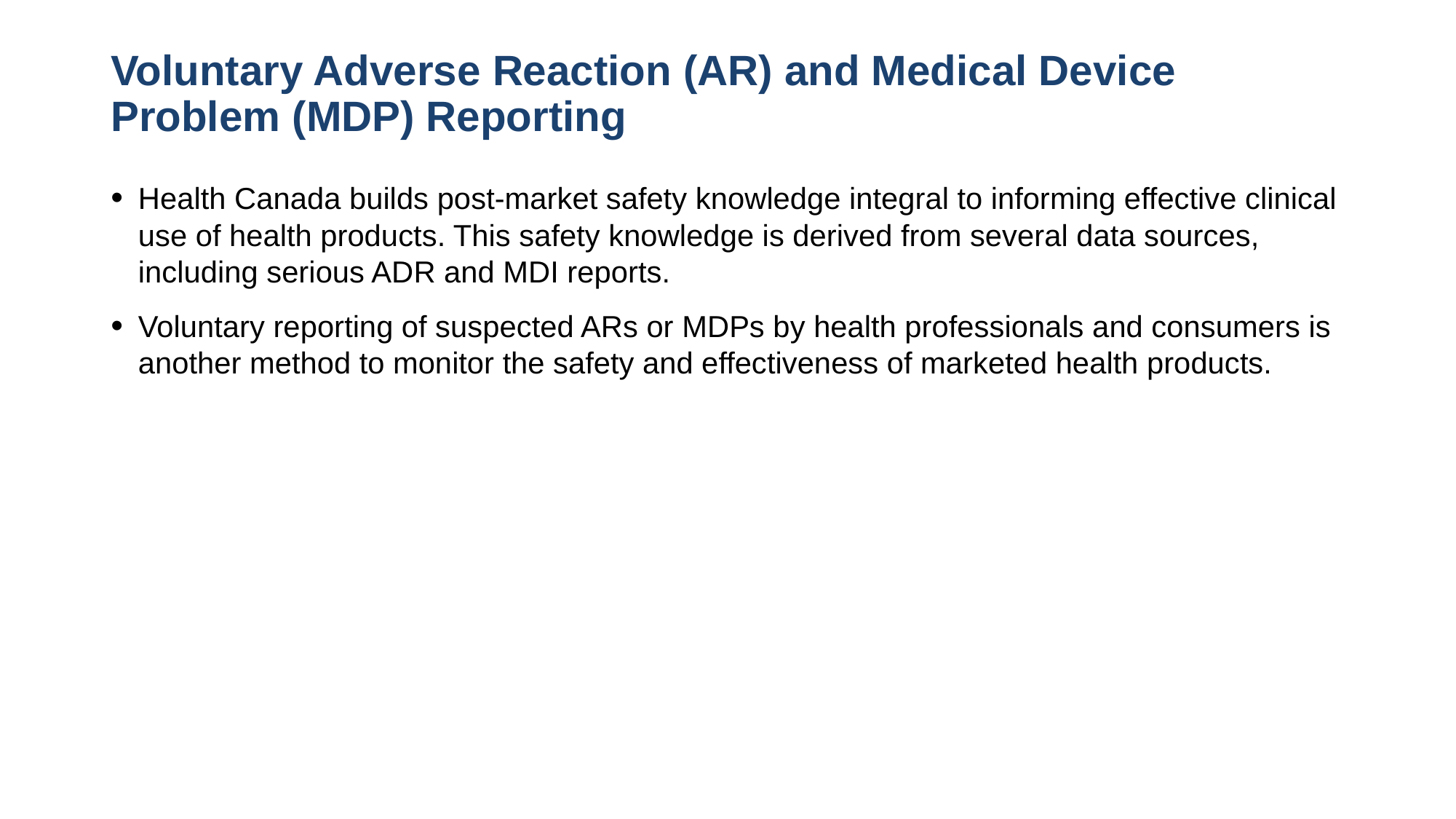

# Voluntary Adverse Reaction (AR) and Medical Device Problem (MDP) Reporting
Health Canada builds post-market safety knowledge integral to informing effective clinical use of health products. This safety knowledge is derived from several data sources, including serious ADR and MDI reports.
Voluntary reporting of suspected ARs or MDPs by health professionals and consumers is another method to monitor the safety and effectiveness of marketed health products.